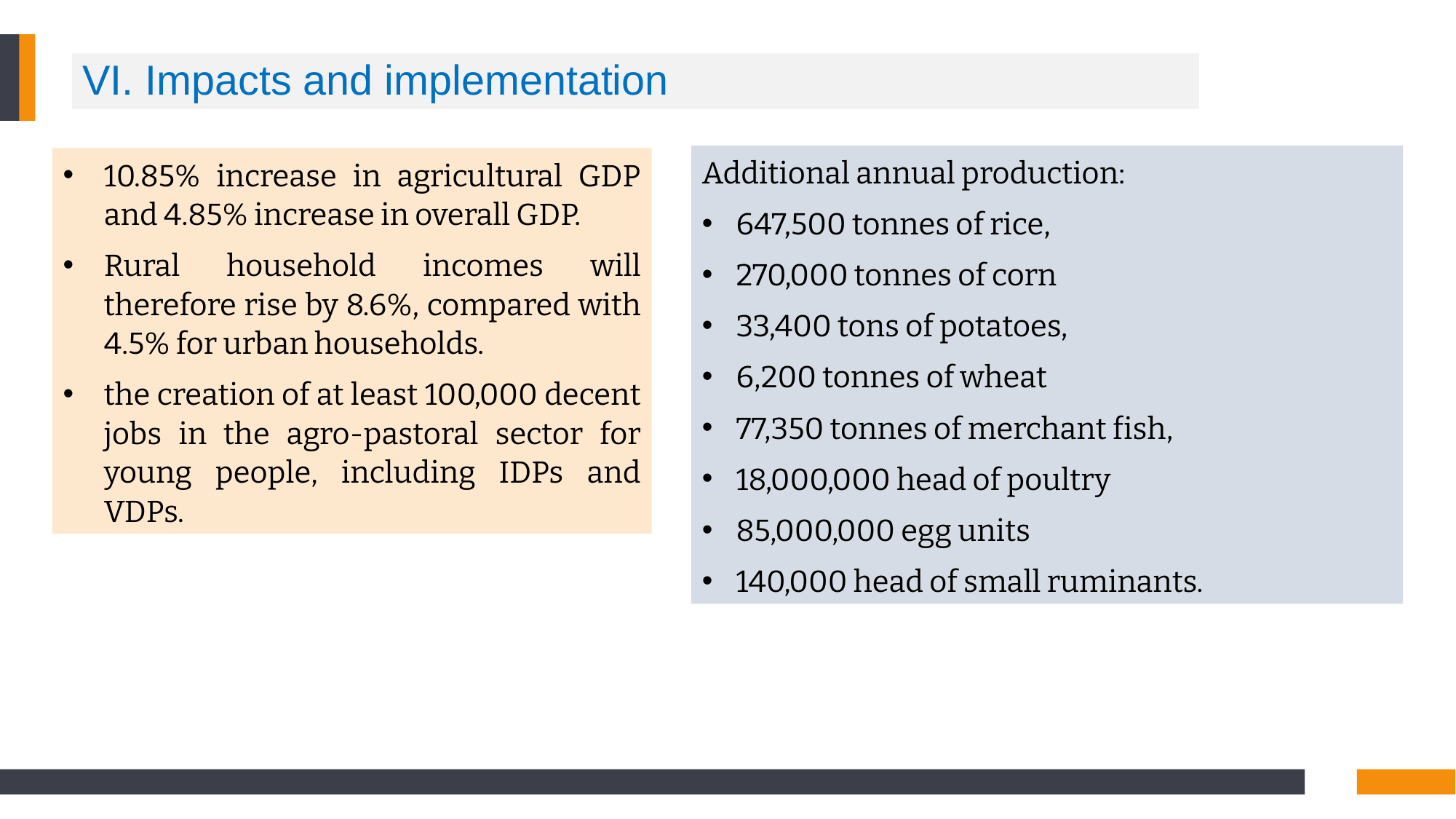

VI. Impacts and implementation
Additional annual production:
647,500 tonnes of rice,
270,000 tonnes of corn
33,400 tons of potatoes,
6,200 tonnes of wheat
77,350 tonnes of merchant fish,
18,000,000 head of poultry
85,000,000 egg units
140,000 head of small ruminants.
10.85% increase in agricultural GDP and 4.85% increase in overall GDP.
Rural household incomes will therefore rise by 8.6%, compared with 4.5% for urban households.
the creation of at least 100,000 decent jobs in the agro-pastoral sector for young people, including IDPs and VDPs.